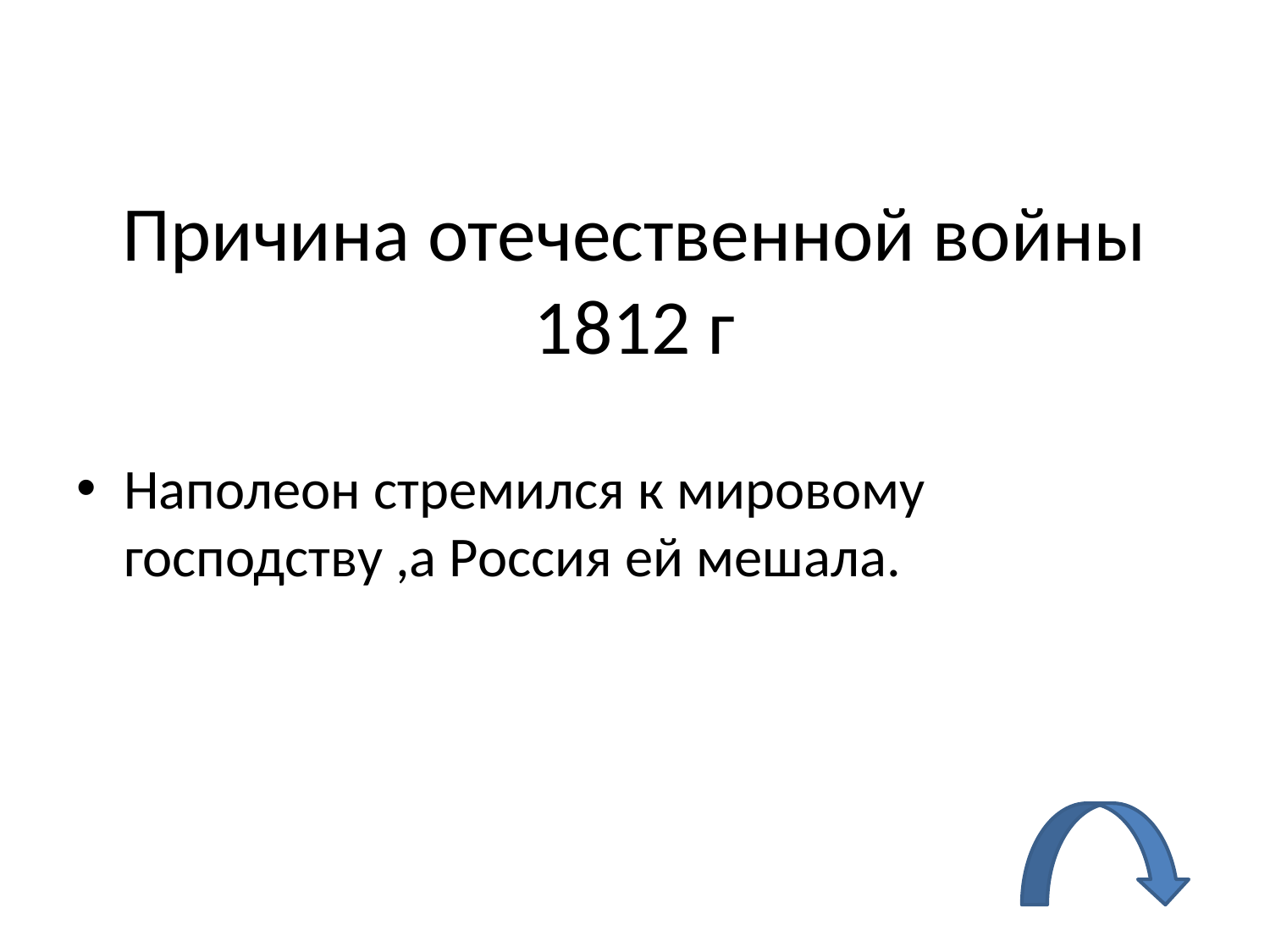

# Причина отечественной войны 1812 г
Наполеон стремился к мировому господству ,а Россия ей мешала.